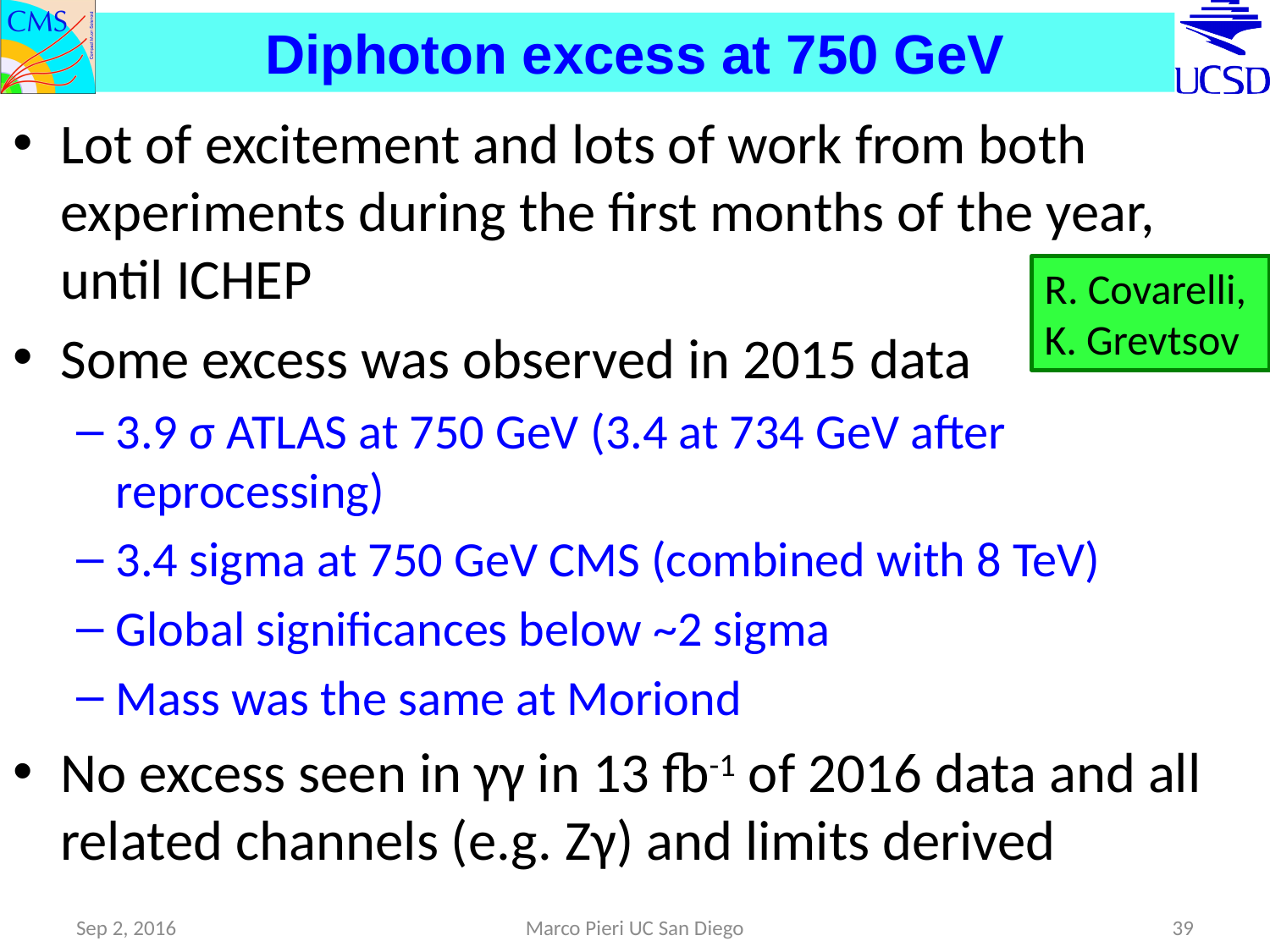

# Diphoton excess at 750 GeV
Lot of excitement and lots of work from both experiments during the first months of the year, until ICHEP
Some excess was observed in 2015 data
3.9 σ ATLAS at 750 GeV (3.4 at 734 GeV after reprocessing)
3.4 sigma at 750 GeV CMS (combined with 8 TeV)
Global significances below ~2 sigma
Mass was the same at Moriond
No excess seen in γγ in 13 fb-1 of 2016 data and all related channels (e.g. Zγ) and limits derived
R. Covarelli,
K. Grevtsov
Sep 2, 2016
Marco Pieri UC San Diego
39